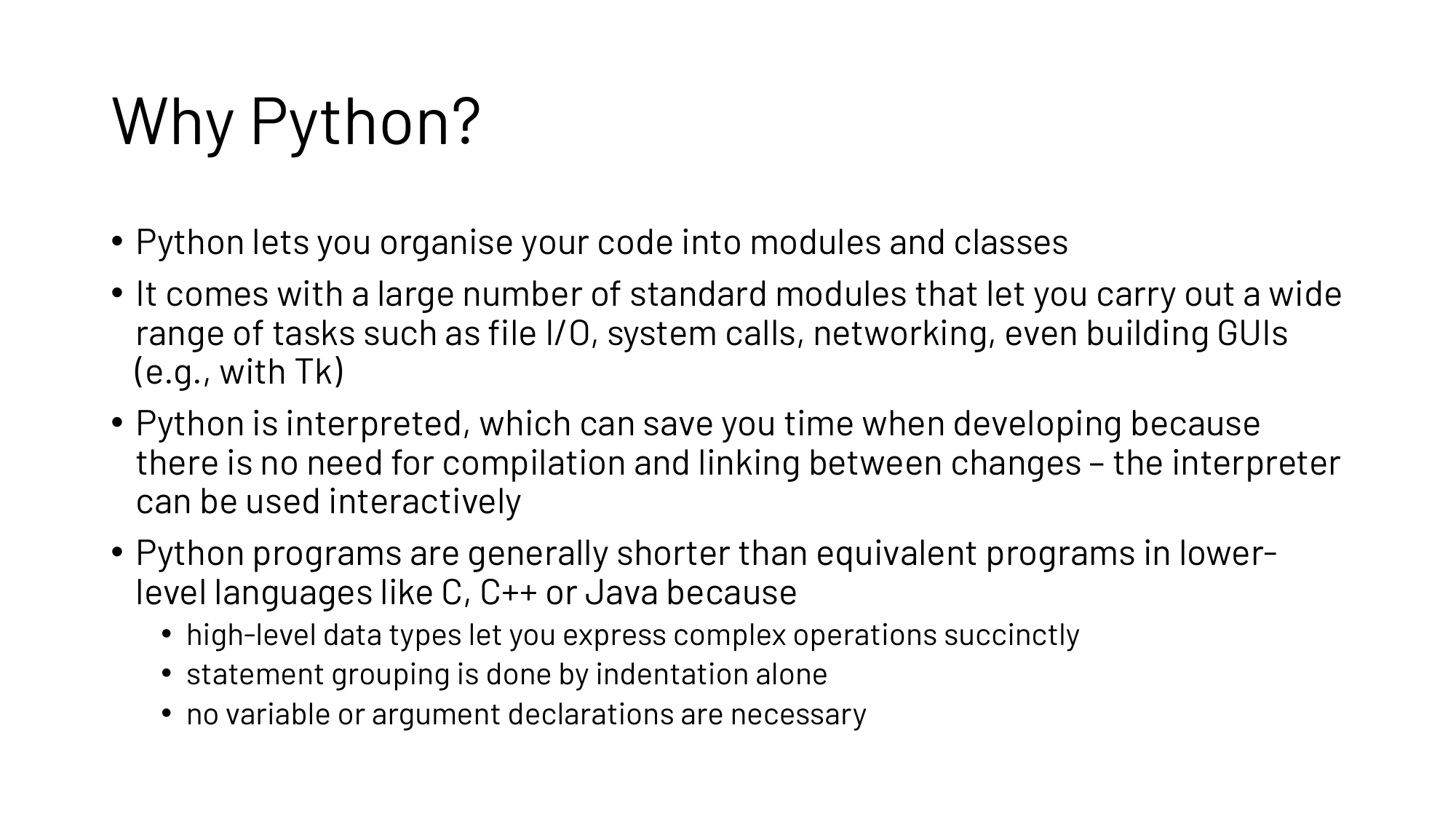

# Why Python?
Python lets you organise your code into modules and classes
It comes with a large number of standard modules that let you carry out a wide range of tasks such as file I/O, system calls, networking, even building GUIs (e.g., with Tk)
Python is interpreted, which can save you time when developing because there is no need for compilation and linking between changes – the interpreter can be used interactively
Python programs are generally shorter than equivalent programs in lower-level languages like C, C++ or Java because
high-level data types let you express complex operations succinctly
statement grouping is done by indentation alone
no variable or argument declarations are necessary